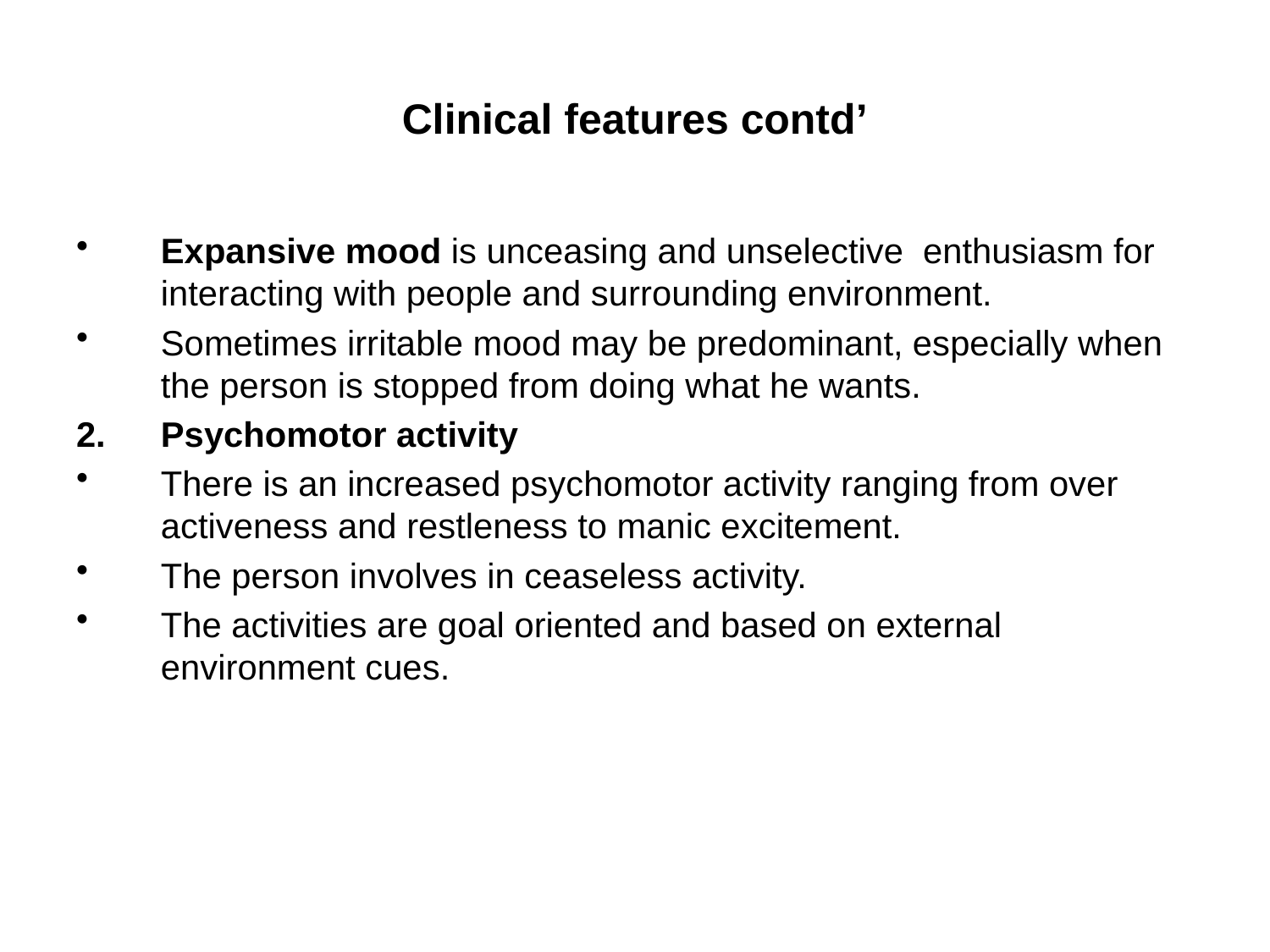

# Clinical features contd’
Expansive mood is unceasing and unselective  enthusiasm for interacting with people and surrounding environment.
Sometimes irritable mood may be predominant, especially when the person is stopped from doing what he wants.
Psychomotor activity
There is an increased psychomotor activity ranging from over activeness and restleness to manic excitement.
The person involves in ceaseless activity.
The activities are goal oriented and based on external environment cues.